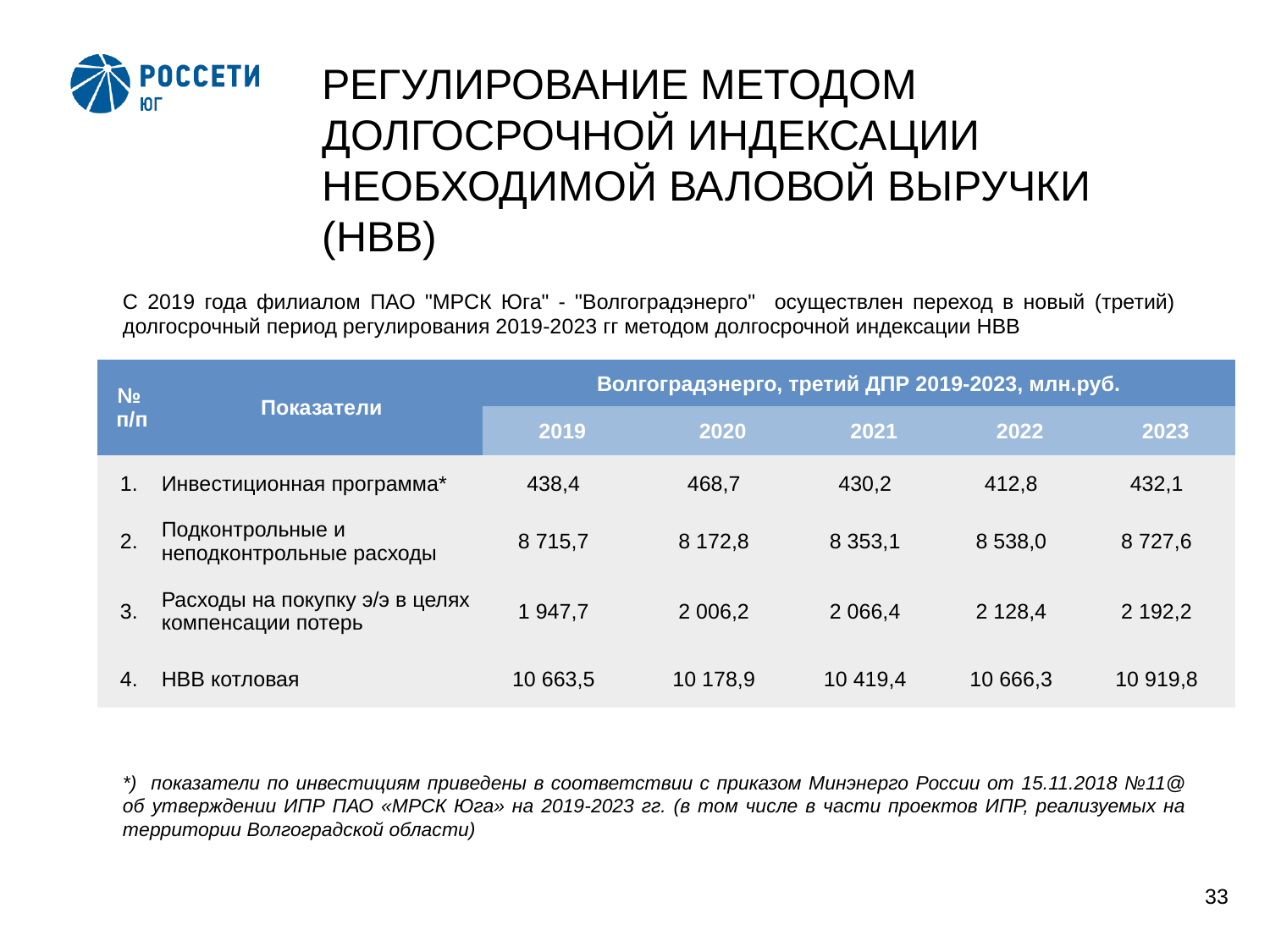

2
# РЕГУЛИРОВАНИЕ МЕТОДОМ ДОЛГОСРОЧНОЙ ИНДЕКСАЦИИ НЕОБХОДИМОЙ ВАЛОВОЙ ВЫРУЧКИ (НВВ)
С 2019 года филиалом ПАО "МРСК Юга" - "Волгоградэнерго"  осуществлен переход в новый (третий)  долгосрочный период регулирования 2019-2023 гг методом долгосрочной индексации НВВ
| № п/п | Показатели | Волгоградэнерго, третий ДПР 2019-2023, млн.руб. |  |  |  |  |
| --- | --- | --- | --- | --- | --- | --- |
|  |  | 2019 | 2020 | 2021 | 2022 | 2023 |
| 1. | Инвестиционная программа\* | 438,4 | 468,7 | 430,2 | 412,8 | 432,1 |
| 2. | Подконтрольные и неподконтрольные расходы | 8 715,7 | 8 172,8 | 8 353,1 | 8 538,0 | 8 727,6 |
| 3. | Расходы на покупку э/э в целях компенсации потерь | 1 947,7 | 2 006,2 | 2 066,4 | 2 128,4 | 2 192,2 |
| 4. | НВВ котловая | 10 663,5 | 10 178,9 | 10 419,4 | 10 666,3 | 10 919,8 |
*)  показатели по инвестициям приведены в соответствии с приказом Минэнерго России от 15.11.2018 №11@ об утверждении ИПР ПАО «МРСК Юга» на 2019-2023 гг. (в том числе в части проектов ИПР, реализуемых на территории Волгоградской области)
33